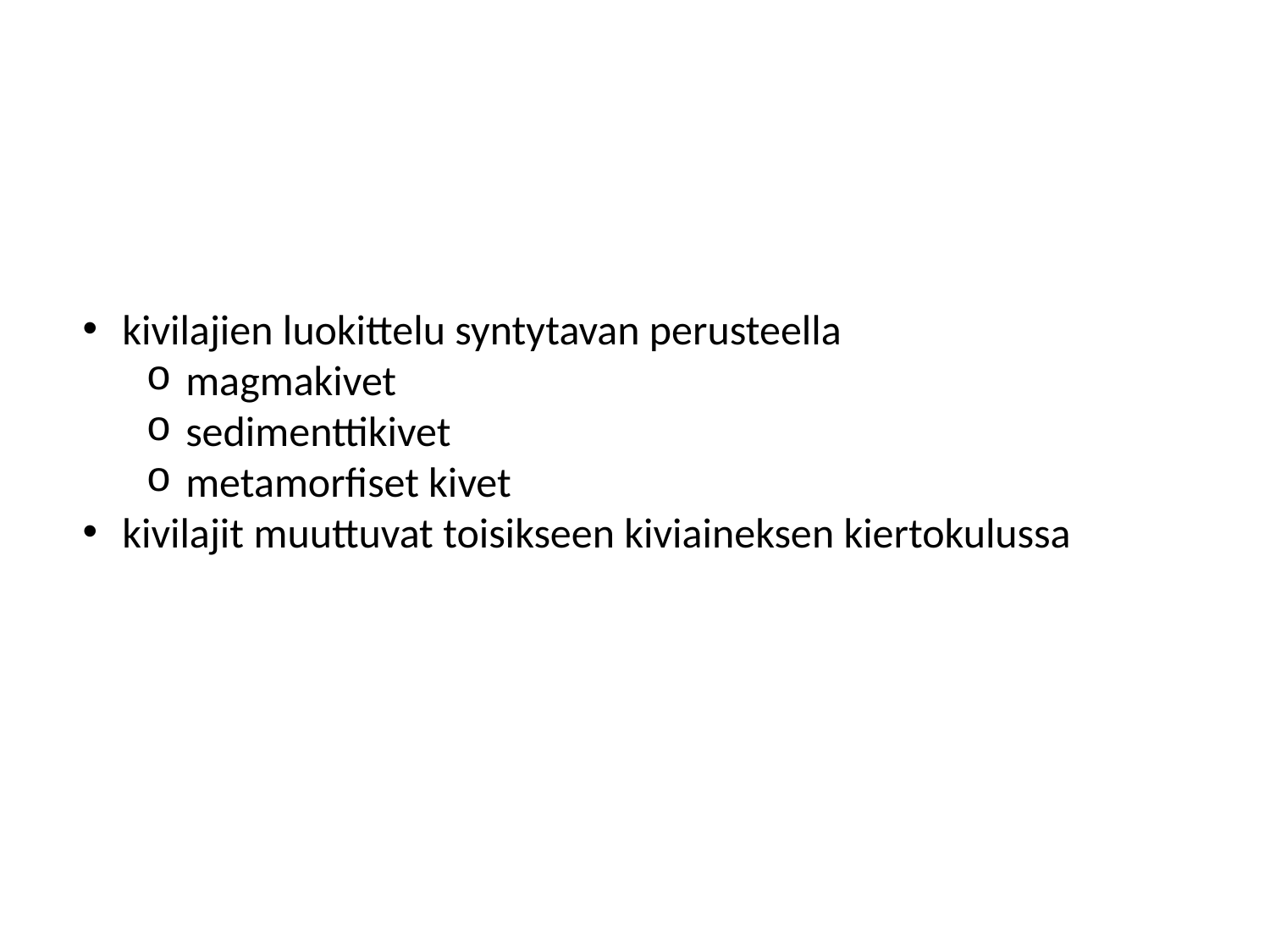

kivilajien luokittelu syntytavan perusteella
magmakivet
sedimenttikivet
metamorfiset kivet
kivilajit muuttuvat toisikseen kiviaineksen kiertokulussa